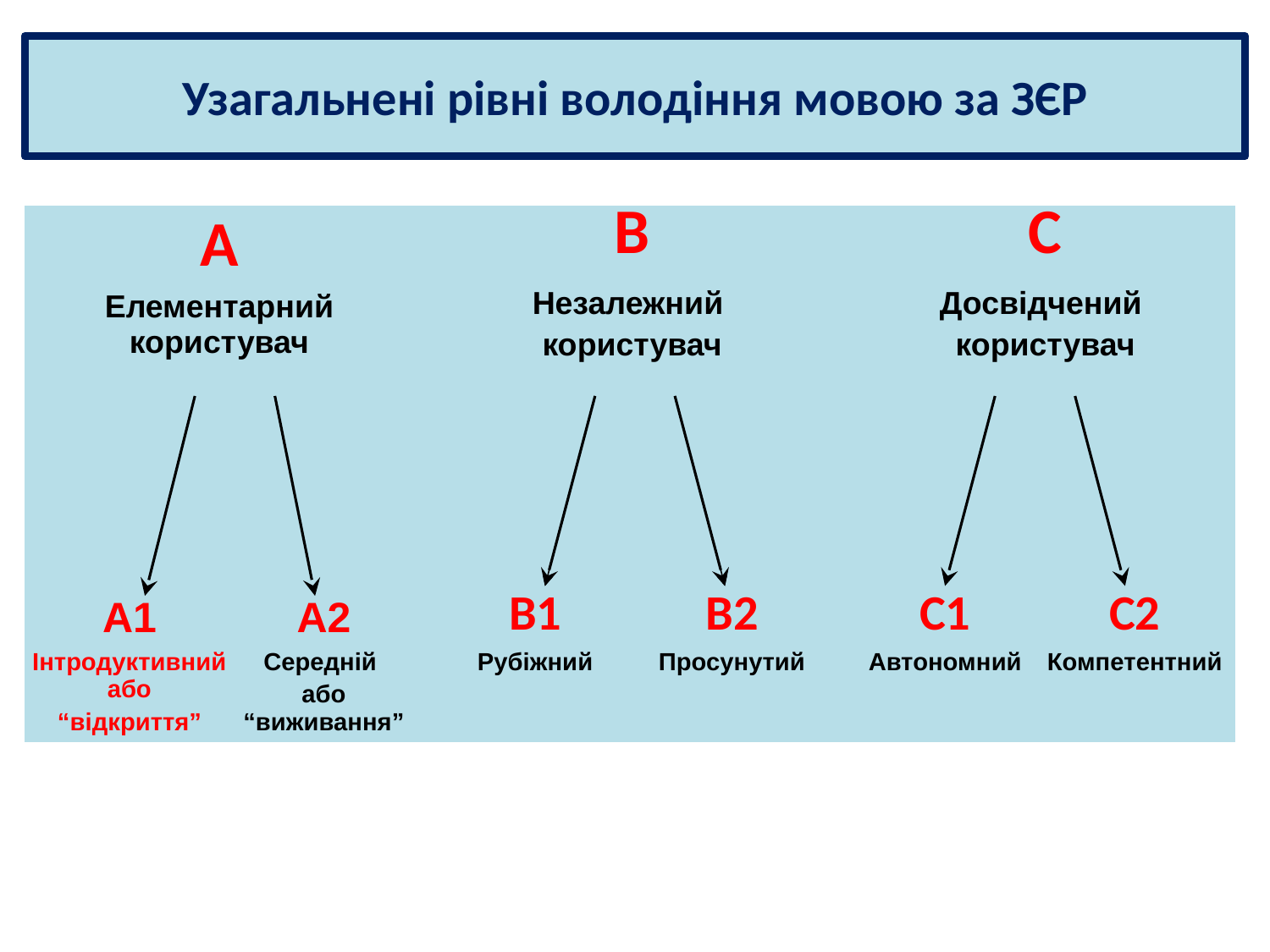

# Узагальнені рівні володіння мовою за ЗЄР
| А |  |  | В |  |  | С |  |
| --- | --- | --- | --- | --- | --- | --- | --- |
| Елементарний користувач |  |  | Незалежний користувач |  |  | Досвідчений користувач |  |
|  |  |  |  |  |  |  |  |
| А1 | А2 |  | В1 | В2 |  | С1 | С2 |
| Інтродуктивний або “відкриття” | Середній або “виживання” |  | Рубіжний | Просунутий |  | Автономний | Компетентний |